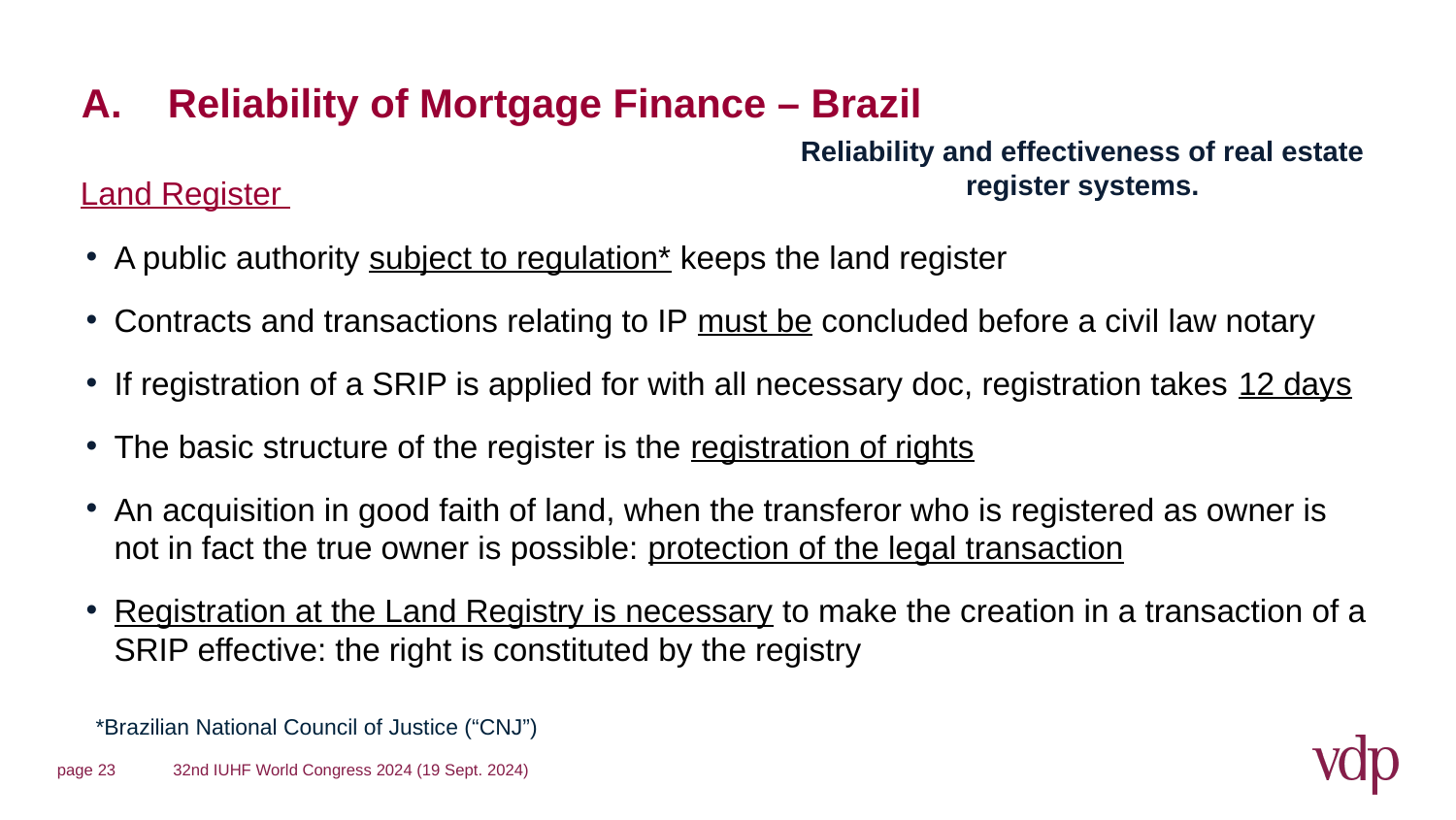

A. 	Reliability of Mortgage Finance – Brazil

  Land Register
A public authority subject to regulation* keeps the land register
Contracts and transactions relating to IP must be concluded before a civil law notary
If registration of a SRIP is applied for with all necessary doc, registration takes 12 days
The basic structure of the register is the registration of rights
An acquisition in good faith of land, when the transferor who is registered as owner is not in fact the true owner is possible: protection of the legal transaction
Registration at the Land Registry is necessary to make the creation in a transaction of a SRIP effective: the right is constituted by the registry

Reliability and effectiveness of real estate register systems.
*Brazilian National Council of Justice (“CNJ”)
page 23
32nd IUHF World Congress 2024 (19 Sept. 2024)